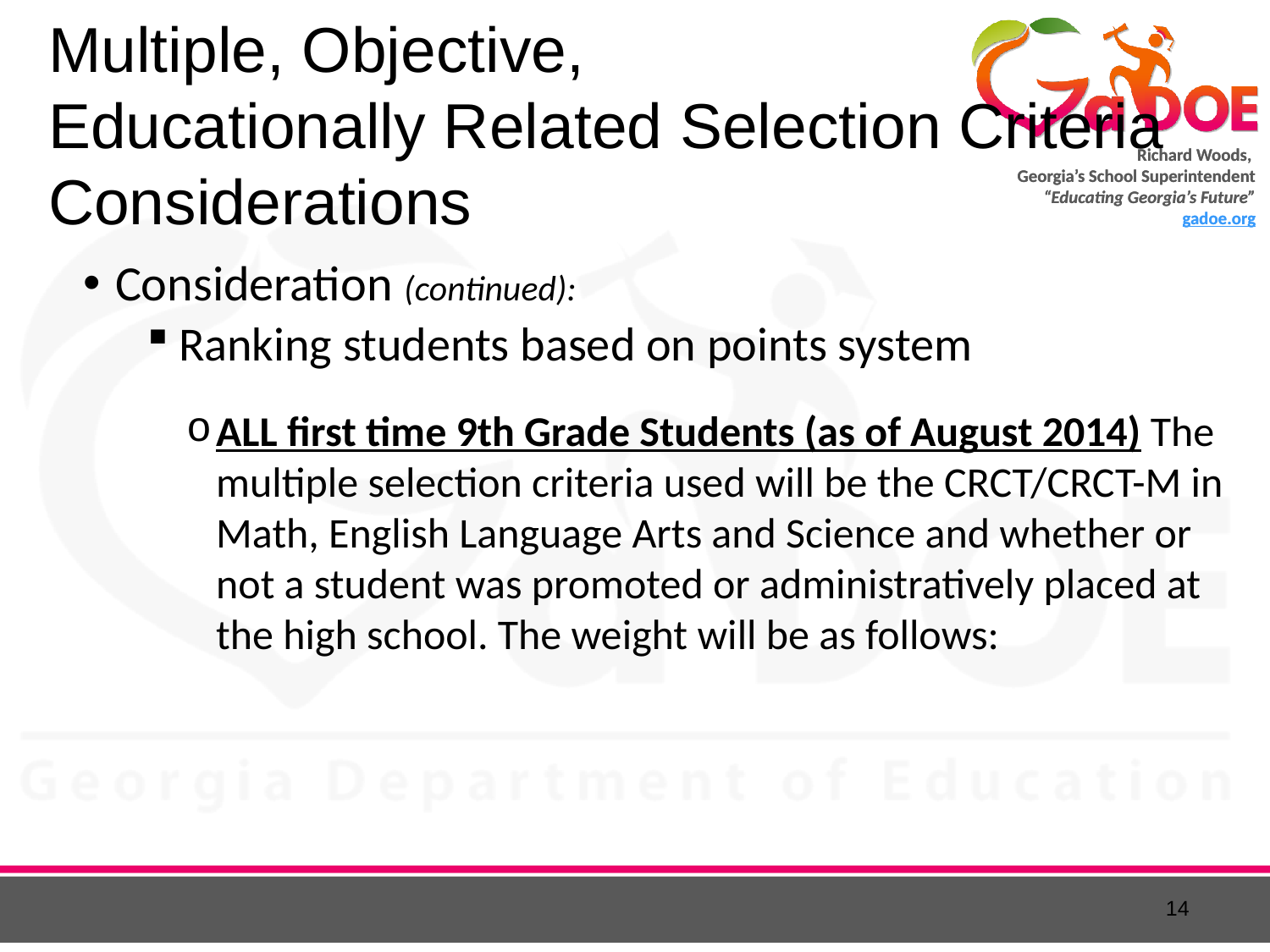

# Multiple, Objective, Educationally Related Selection Criteria Considerations
Consideration (continued):
Ranking students based on points system

ALL first time 9th Grade Students (as of August 2014) The multiple selection criteria used will be the CRCT/CRCT-M in Math, English Language Arts and Science and whether or not a student was promoted or administratively placed at the high school. The weight will be as follows:
14